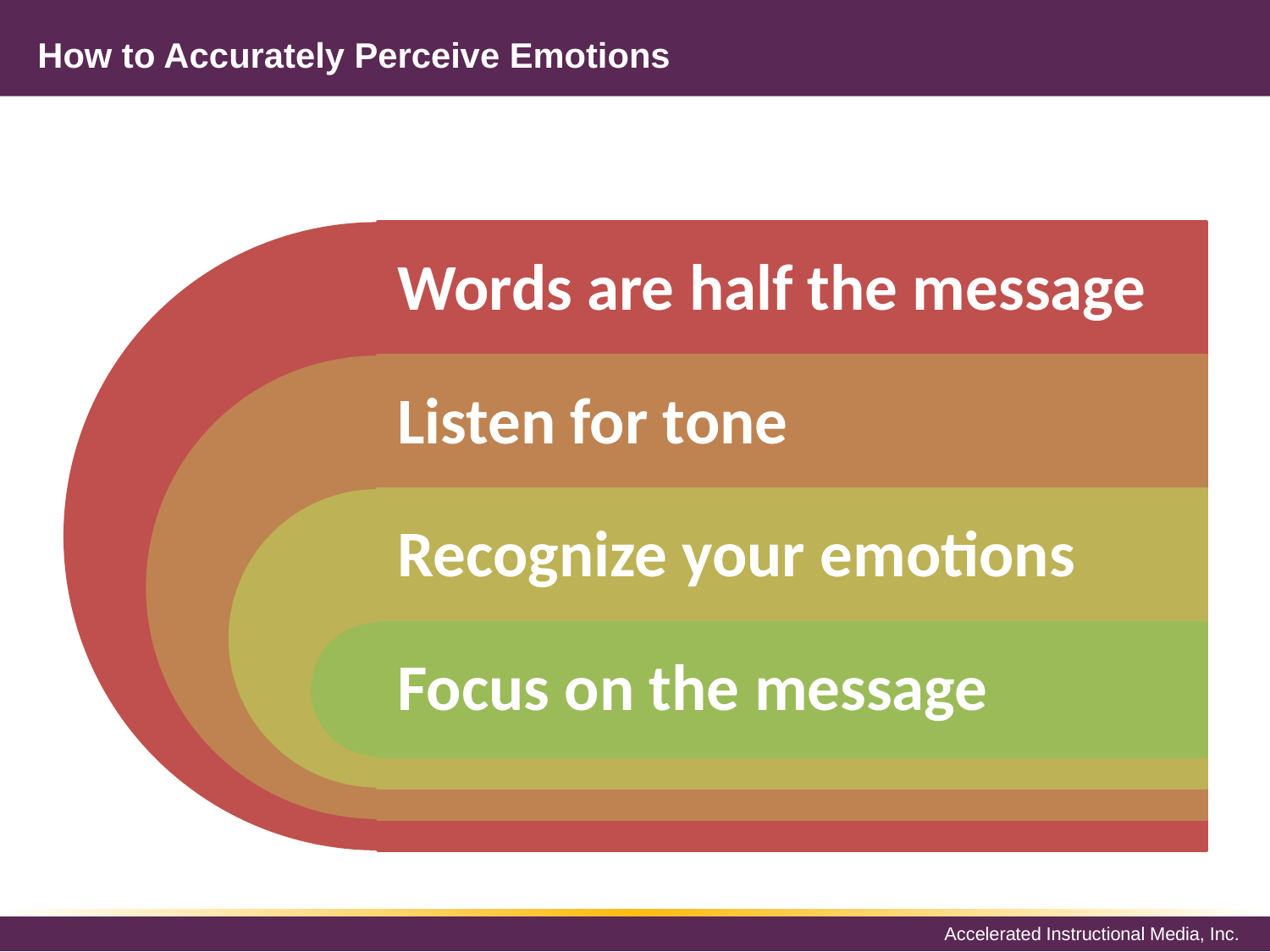

How to Accurately Perceive Emotions
#

Words are half the message

Listen for tone

Recognize your emotions

Focus on the message